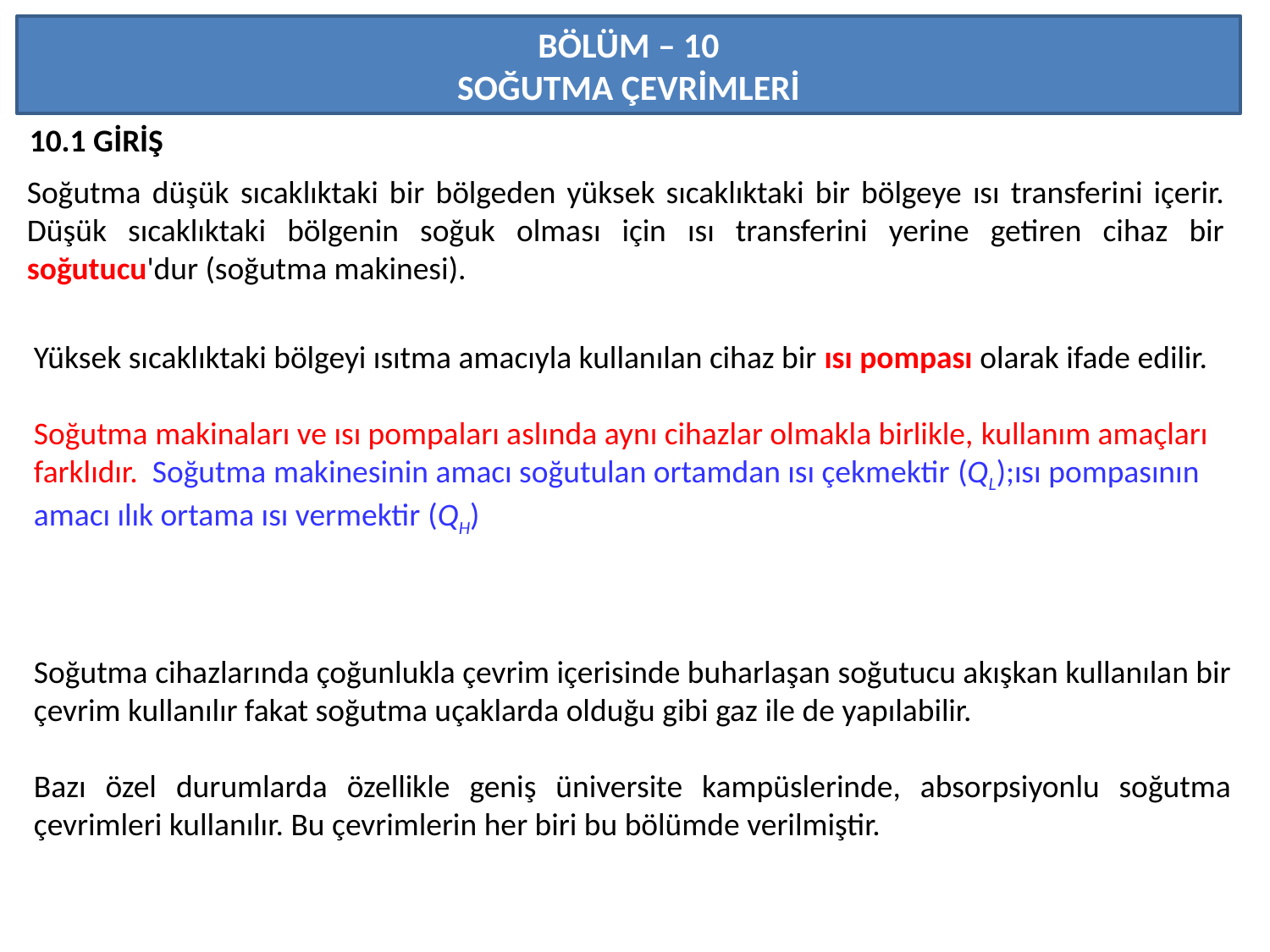

BÖLÜM – 10
SOĞUTMA ÇEVRİMLERİ
10.1 GİRİŞ
Soğutma düşük sıcaklıktaki bir bölgeden yüksek sıcaklıktaki bir bölgeye ısı transferini içerir. Düşük sıcaklıktaki bölgenin soğuk olması için ısı transferini yerine getiren cihaz bir soğutucu'dur (soğutma makinesi).

Yüksek sıcaklıktaki bölgeyi ısıtma amacıyla kullanılan cihaz bir ısı pompası olarak ifade edilir.

Soğutma makinaları ve ısı pompaları aslında aynı cihazlar olmakla birlikle, kullanım amaçları farklıdır.  Soğutma makinesinin amacı soğutulan ortamdan ısı çekmektir (QL);ısı pompasının amacı ılık ortama ısı vermektir (QH)

Soğutma cihazlarında çoğunlukla çevrim içerisinde buharlaşan soğutucu akışkan kullanılan bir çevrim kullanılır fakat soğutma uçaklarda olduğu gibi gaz ile de yapılabilir.

Bazı özel durumlarda özellikle geniş üniversite kampüslerinde, absorpsiyonlu soğutma çevrimleri kullanılır. Bu çevrimlerin her biri bu bölümde verilmiştir.